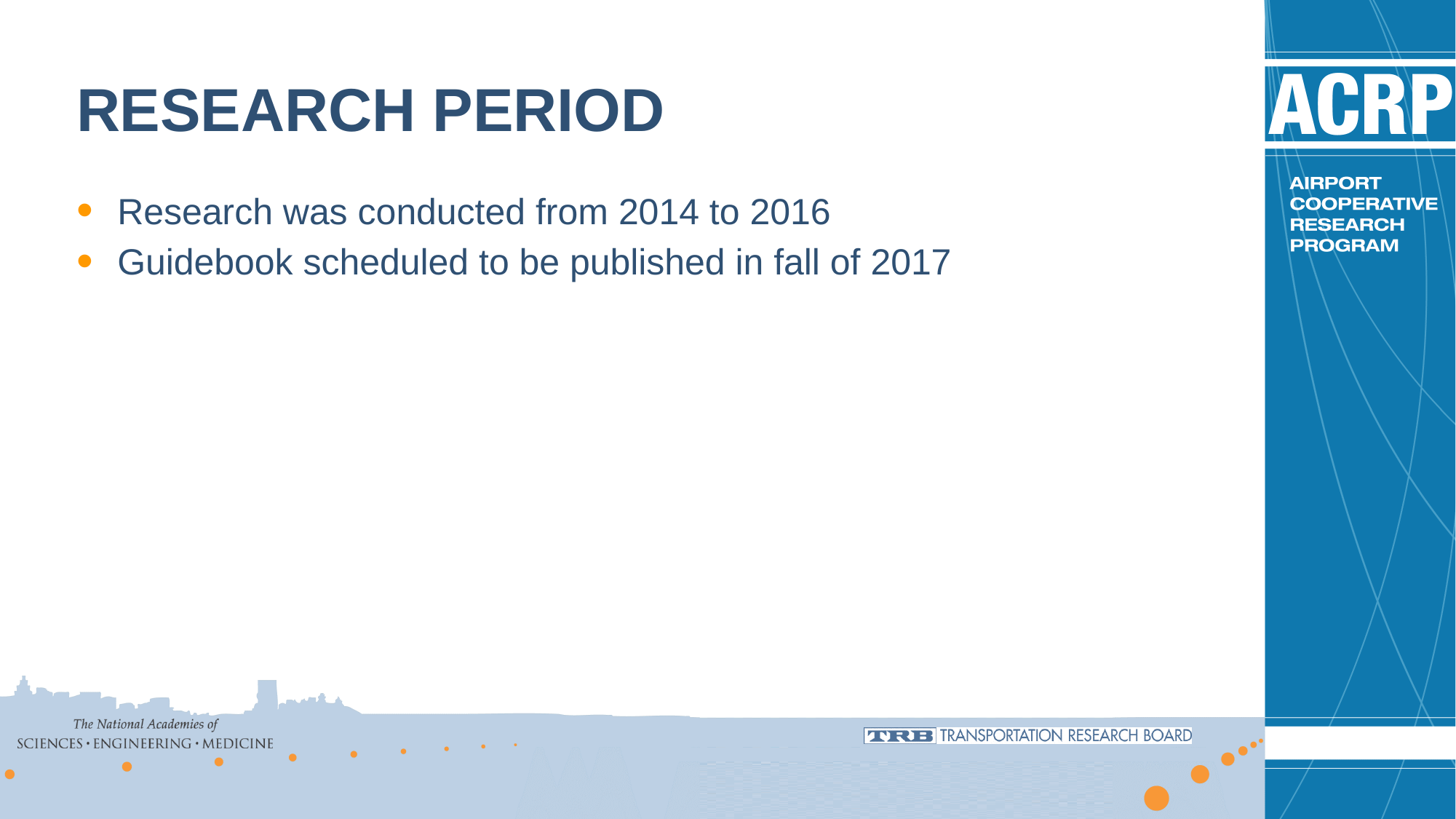

RESEARCH PERIOD
Research was conducted from 2014 to 2016
Guidebook scheduled to be published in fall of 2017